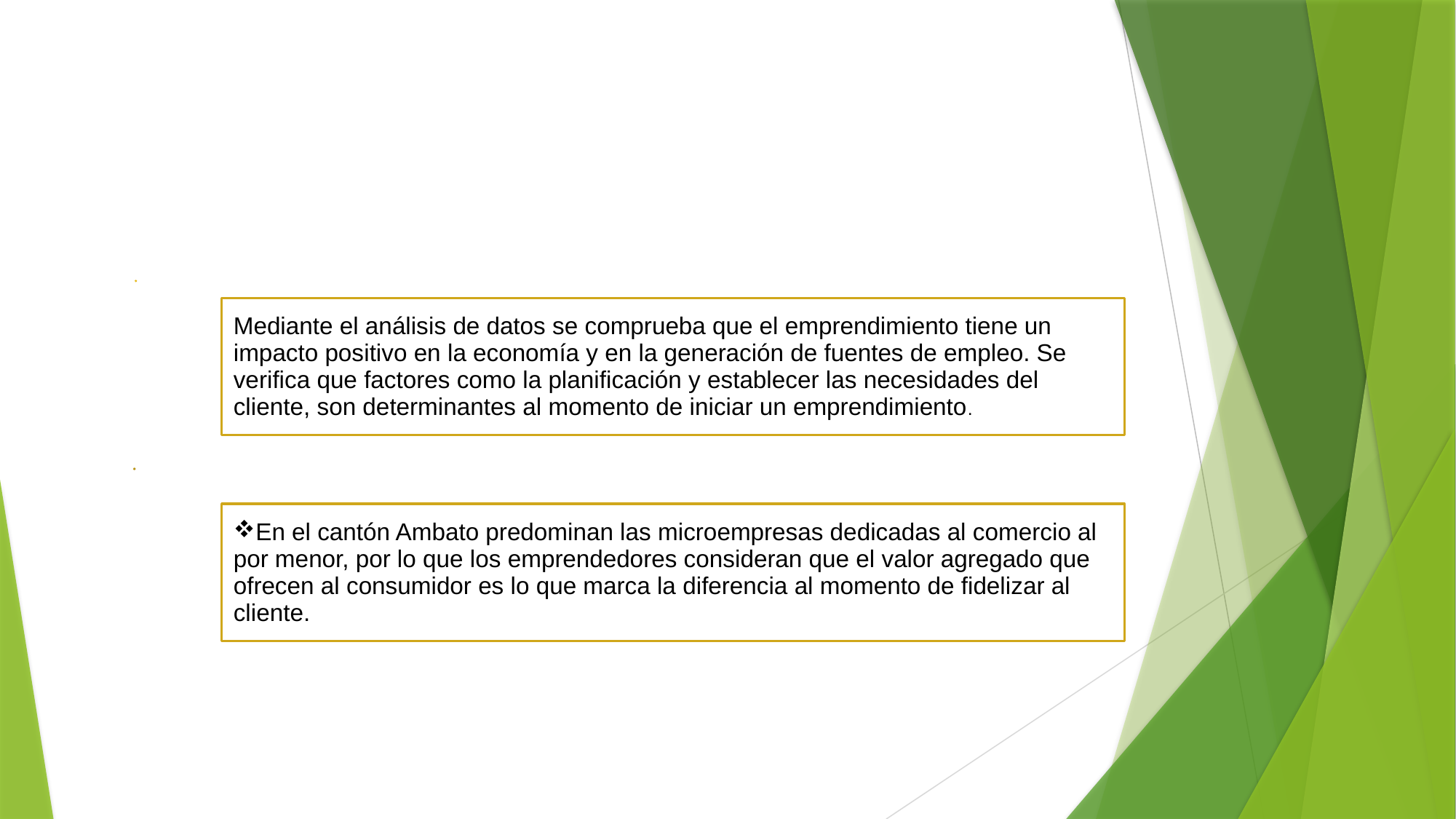

En el cantón Ambato predominan las microempresas dedicadas al comercio al por menor, por lo que los emprendedores consideran que el valor agregado que ofrecen al consumidor es lo que marca la diferencia al momento de fidelizar al cliente.
Mediante el análisis de datos se comprueba que el emprendimiento tiene un impacto positivo en la economía y en la generación de fuentes de empleo. Se verifica que factores como la planificación y establecer las necesidades del cliente, son determinantes al momento de iniciar un emprendimiento.